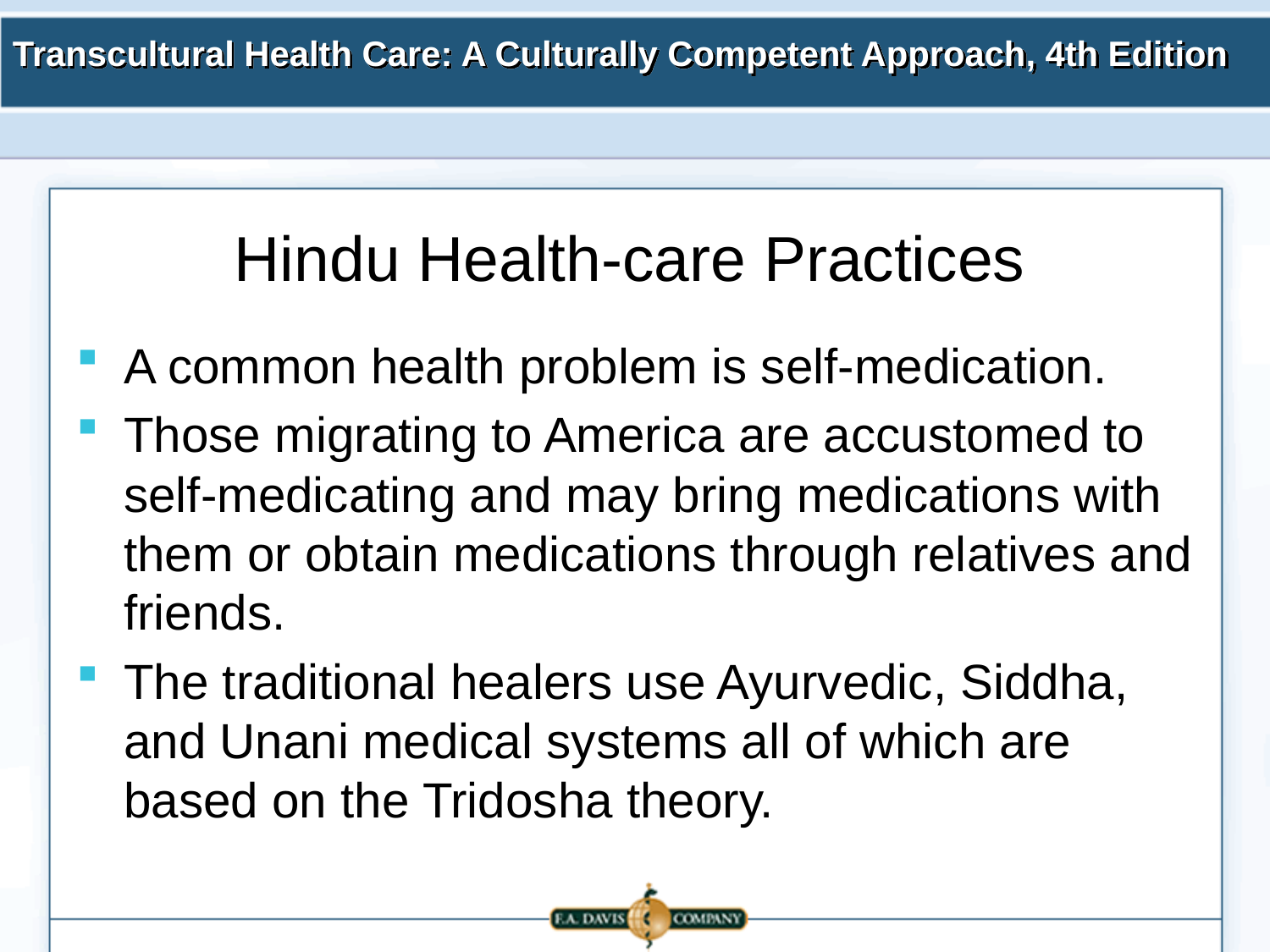

# Hindu Health-care Practices
A common health problem is self-medication.
Those migrating to America are accustomed to self-medicating and may bring medications with them or obtain medications through relatives and friends.
The traditional healers use Ayurvedic, Siddha, and Unani medical systems all of which are based on the Tridosha theory.